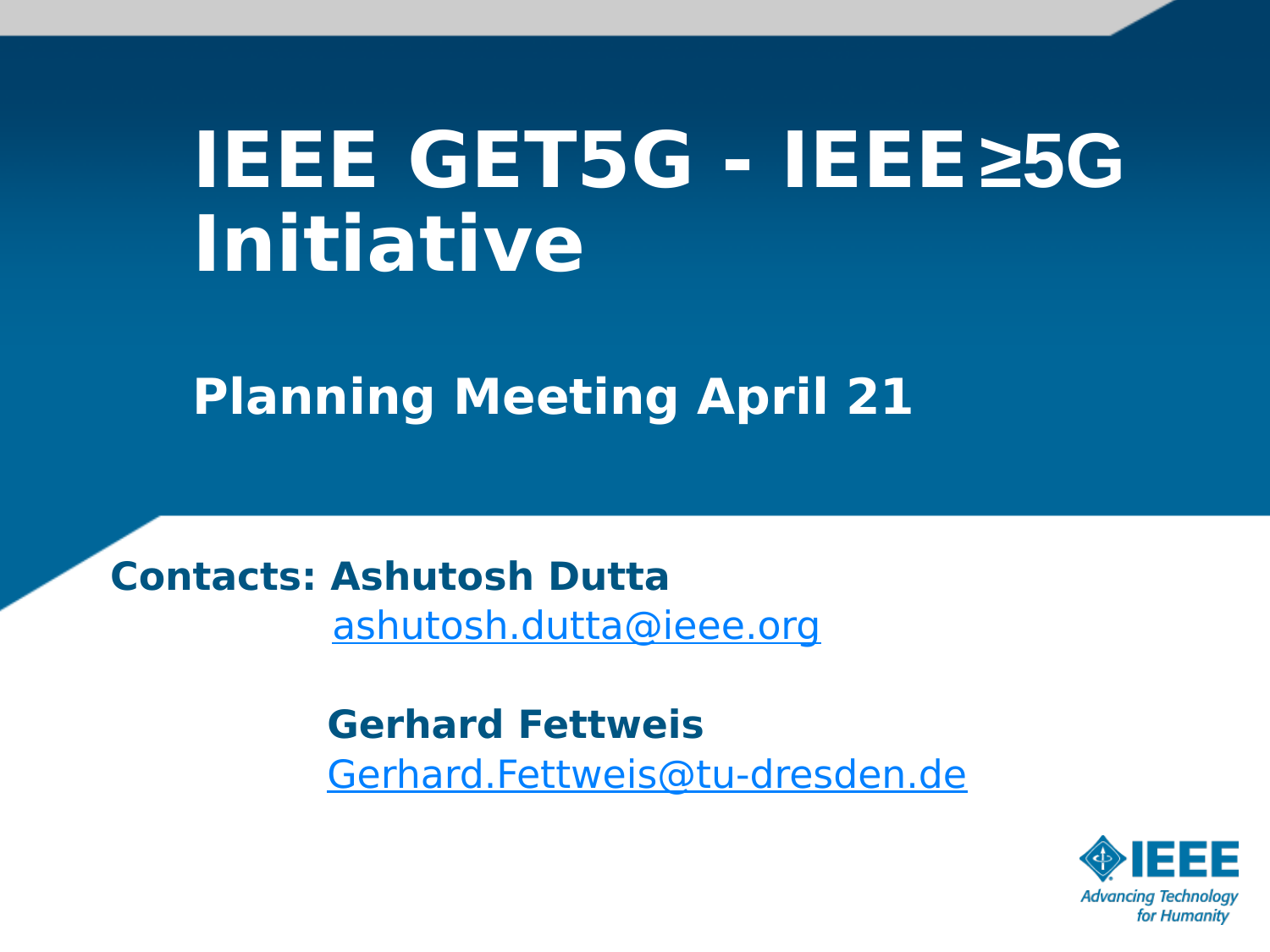

# IEEE GET5G - IEEE ≥5G Initiative Planning Meeting April 21
Contacts: Ashutosh Dutta
	       ashutosh.dutta@ieee.org

                Gerhard Fettweis
                Gerhard.Fettweis@tu-dresden.de